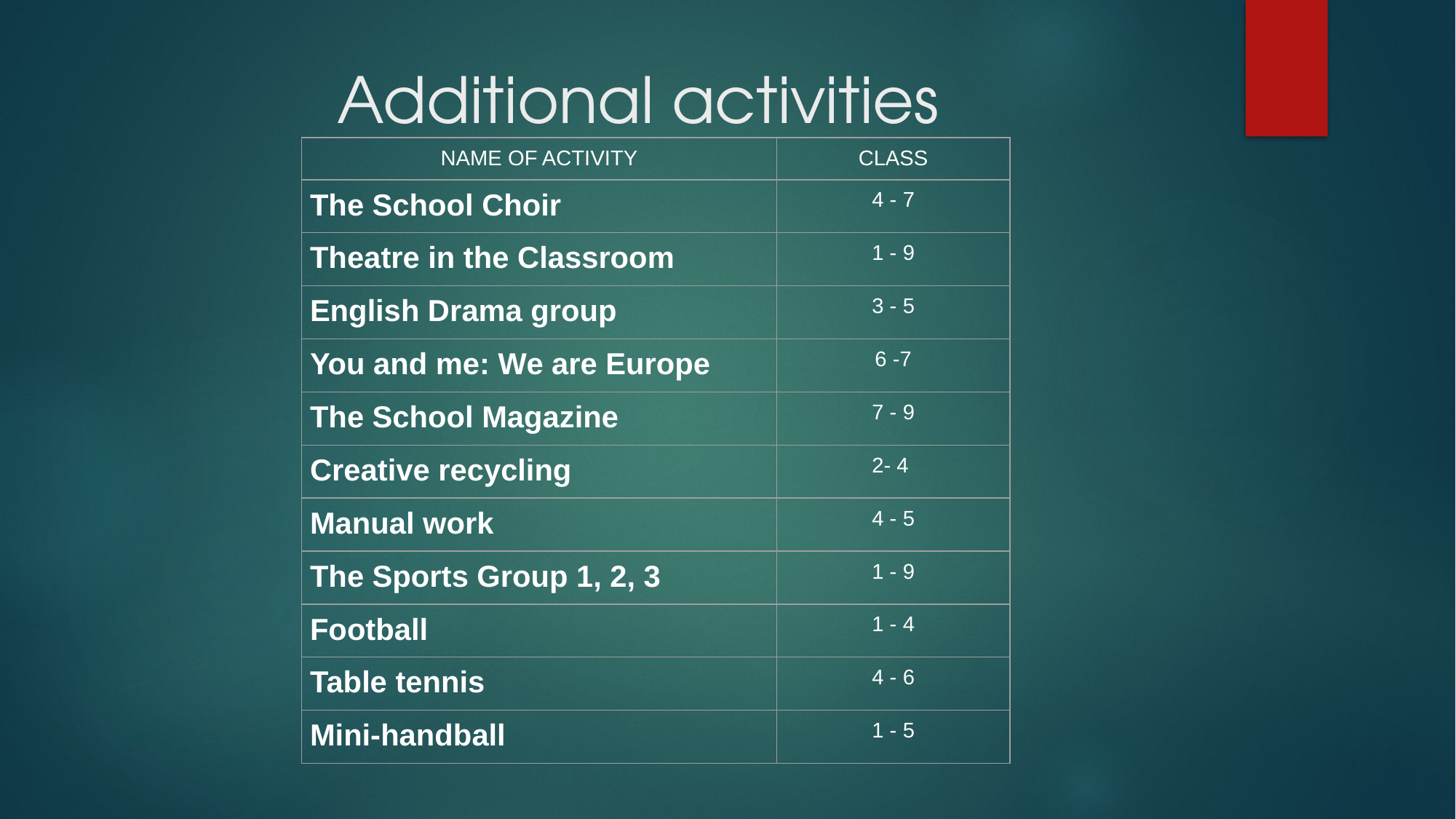

# Additional activities
| NAME OF ACTIVITY | CLASS |
| --- | --- |
| The School Choir | 4 - 7 |
| Theatre in the Classroom | 1 - 9 |
| English Drama group | 3 - 5 |
| You and me: We are Europe | 6 -7 |
| The School Magazine | 7 - 9 |
| Creative recycling | 2- 4 |
| Manual work | 4 - 5 |
| The Sports Group 1, 2, 3 | 1 - 9 |
| Football | 1 - 4 |
| Table tennis | 4 - 6 |
| Mini-handball | 1 - 5 |